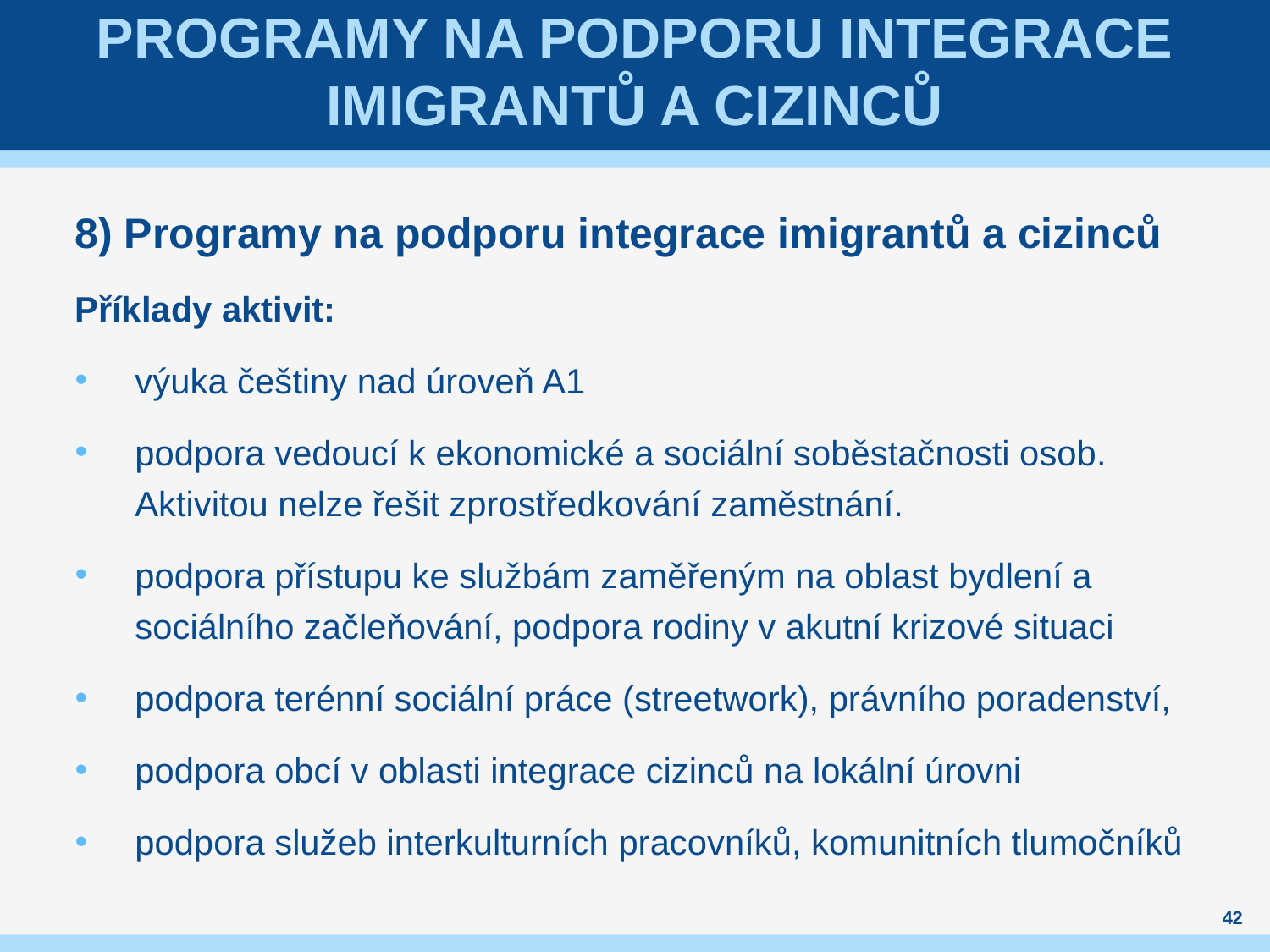

# Programy na podporu integrace imigrantů a cizinců
8) Programy na podporu integrace imigrantů a cizinců
Příklady aktivit:
výuka češtiny nad úroveň A1
podpora vedoucí k ekonomické a sociální soběstačnosti osob. Aktivitou nelze řešit zprostředkování zaměstnání.
podpora přístupu ke službám zaměřeným na oblast bydlení a sociálního začleňování, podpora rodiny v akutní krizové situaci
podpora terénní sociální práce (streetwork), právního poradenství,
podpora obcí v oblasti integrace cizinců na lokální úrovni
podpora služeb interkulturních pracovníků, komunitních tlumočníků
42